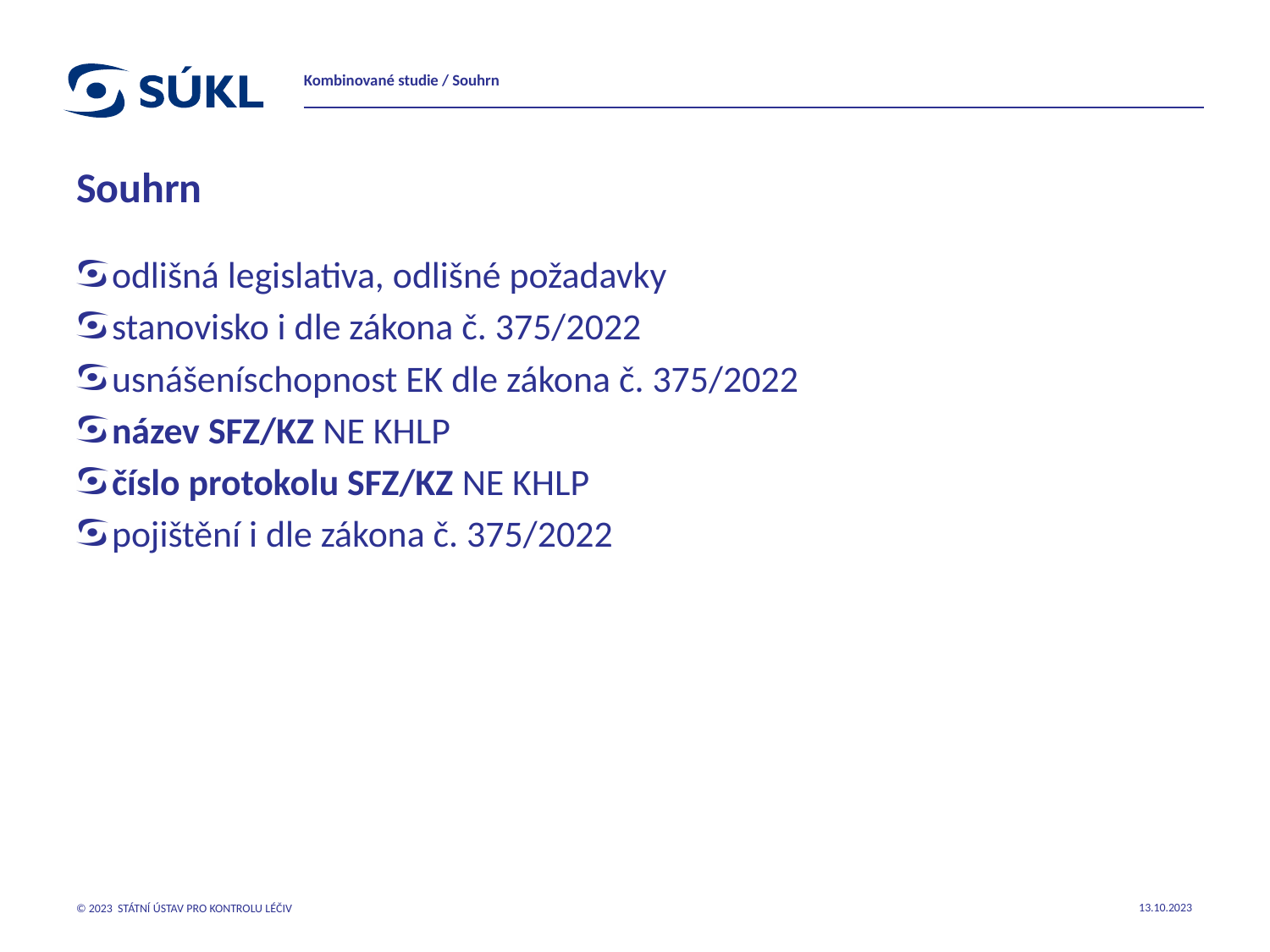

Kombinované studie / Souhrn
# Souhrn
odlišná legislativa, odlišné požadavky
stanovisko i dle zákona č. 375/2022
usnášeníschopnost EK dle zákona č. 375/2022
název SFZ/KZ NE KHLP
číslo protokolu SFZ/KZ NE KHLP
pojištění i dle zákona č. 375/2022

13.10.2023
© 2023  STÁTNÍ ÚSTAV PRO KONTROLU LÉČIV